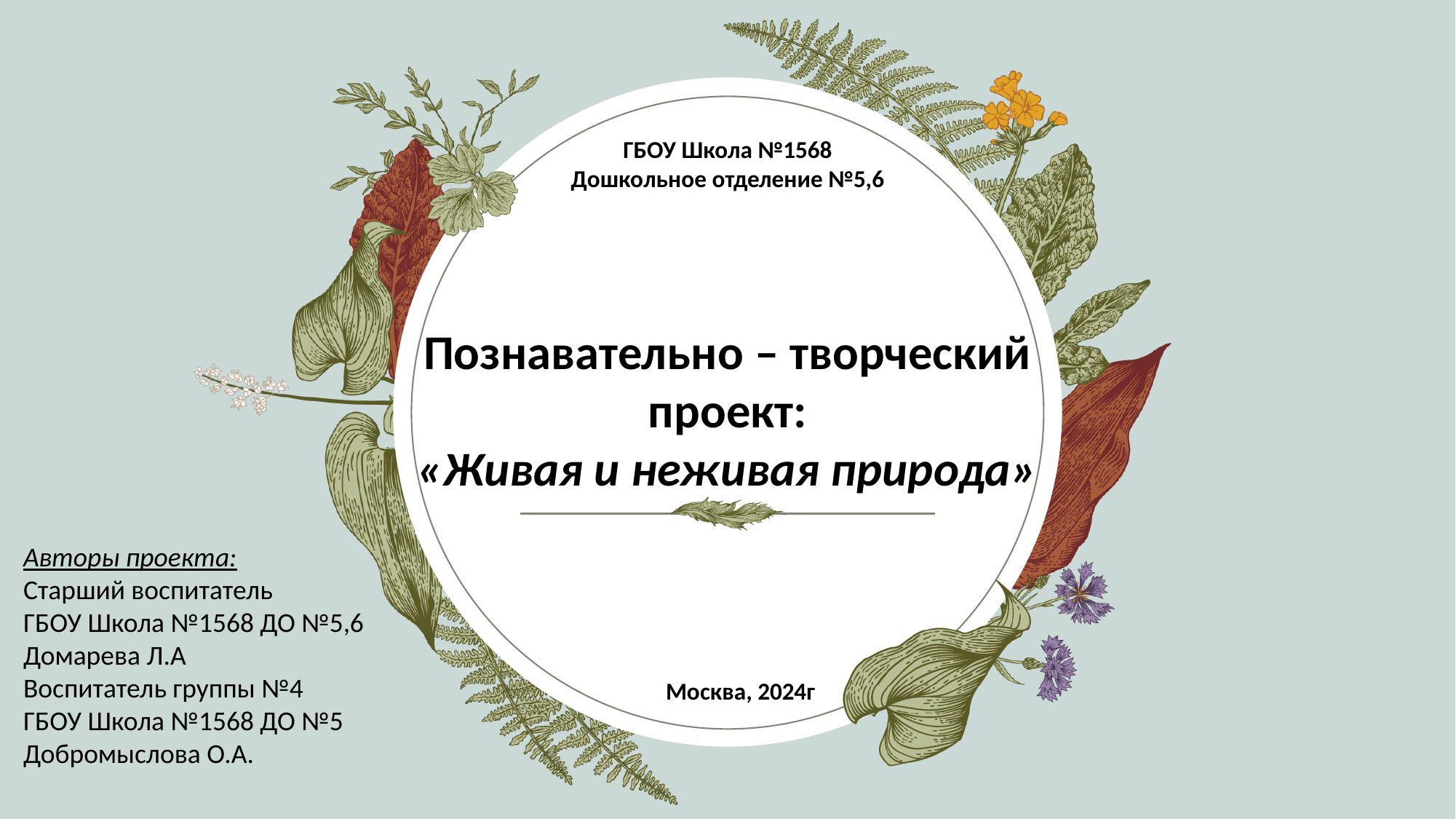

ГБОУ Школа №1568
Дошкольное отделение №5,6
Познавательно – творческий проект:
«Живая и неживая природа»
Авторы проекта:
Старший воспитатель
ГБОУ Школа №1568 ДО №5,6
Домарева Л.А
Воспитатель группы №4
ГБОУ Школа №1568 ДО №5
Добромыслова О.А.
Москва, 2024г